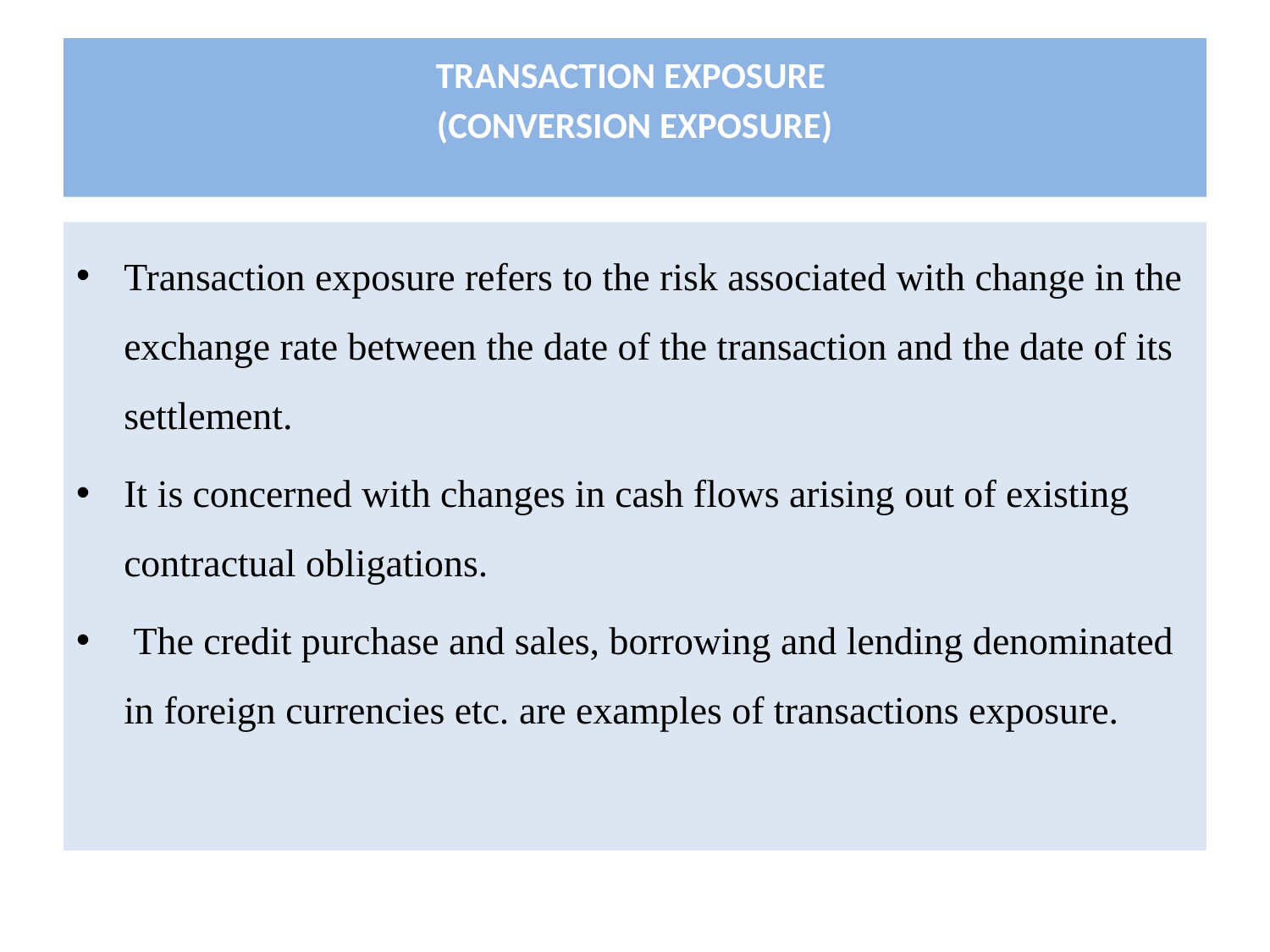

# TRANSACTION EXPOSURE (CONVERSION EXPOSURE)
Transaction exposure refers to the risk associated with change in the exchange rate between the date of the transaction and the date of its settlement.
It is concerned with changes in cash flows arising out of existing contractual obligations.
 The credit purchase and sales, borrowing and lending denominated in foreign currencies etc. are examples of transactions exposure.